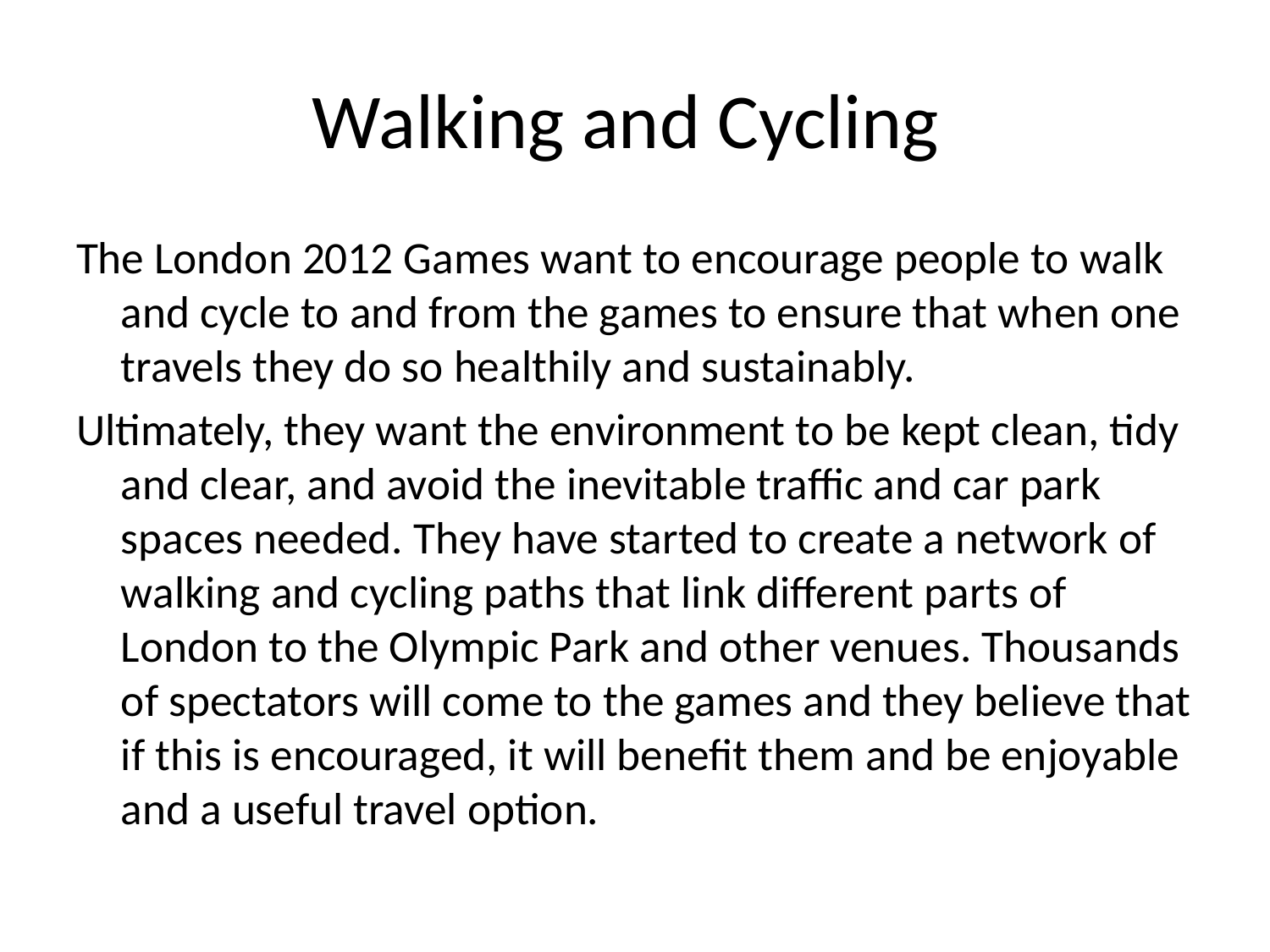

# Walking and Cycling
The London 2012 Games want to encourage people to walk and cycle to and from the games to ensure that when one travels they do so healthily and sustainably.
Ultimately, they want the environment to be kept clean, tidy and clear, and avoid the inevitable traffic and car park spaces needed. They have started to create a network of walking and cycling paths that link different parts of London to the Olympic Park and other venues. Thousands of spectators will come to the games and they believe that if this is encouraged, it will benefit them and be enjoyable and a useful travel option.